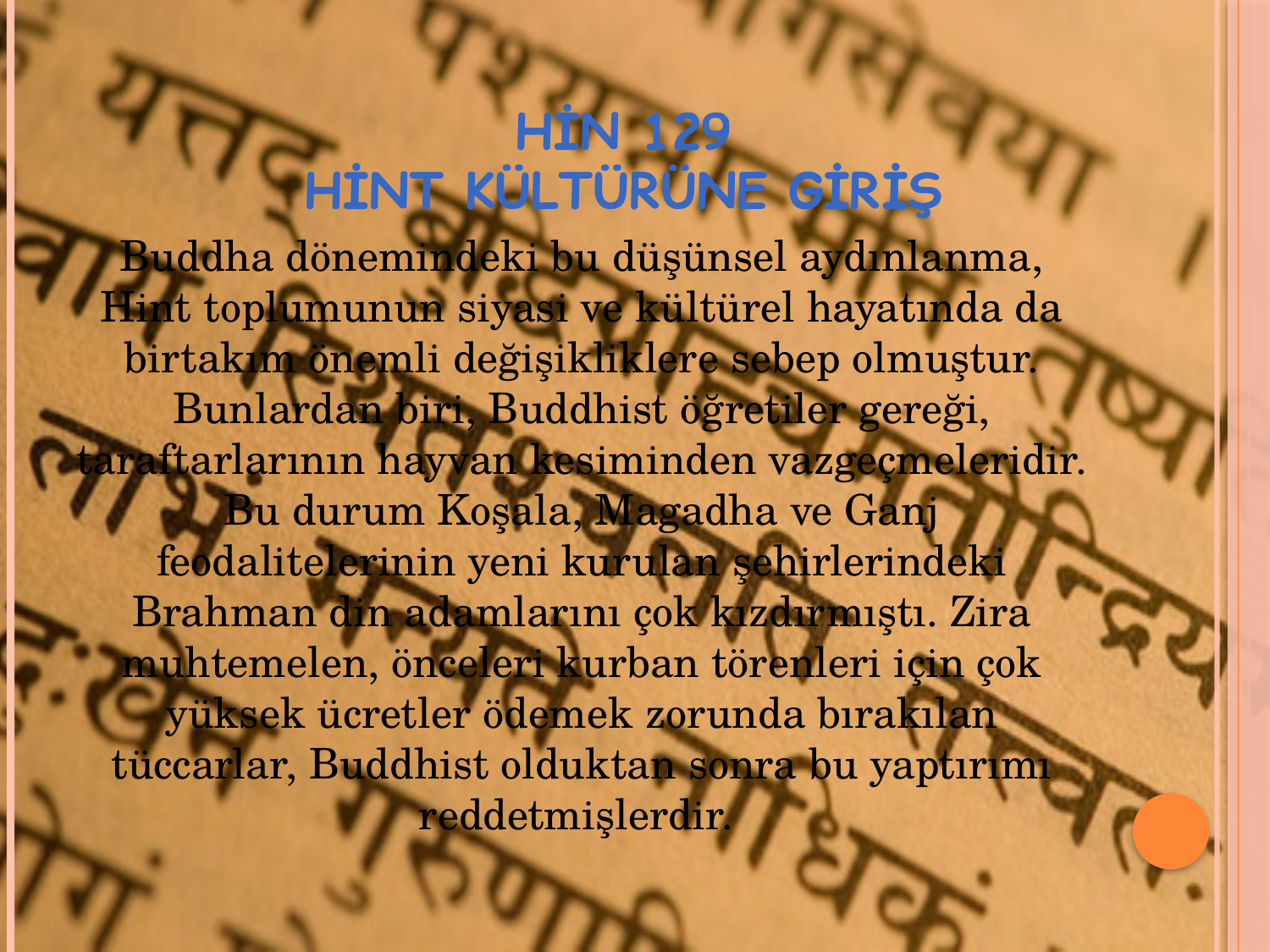

# HİN 129 HİNT KÜLTÜRÜNE GİRİŞ

Buddha dönemindeki bu düşünsel aydınlanma, Hint toplumunun siyasi ve kültürel hayatında da birtakım önemli değişikliklere sebep olmuştur. Bunlardan biri, Buddhist öğretiler gereği, taraftarlarının hayvan kesiminden vazgeçmeleridir. Bu durum Koşala, Magadha ve Ganj feodalitelerinin yeni kurulan şehirlerindeki Brahman din adamlarını çok kızdırmıştı. Zira muhtemelen, önceleri kurban törenleri için çok yüksek ücretler ödemek zorunda bırakılan tüccarlar, Buddhist olduktan sonra bu yaptırımı reddetmişlerdir.